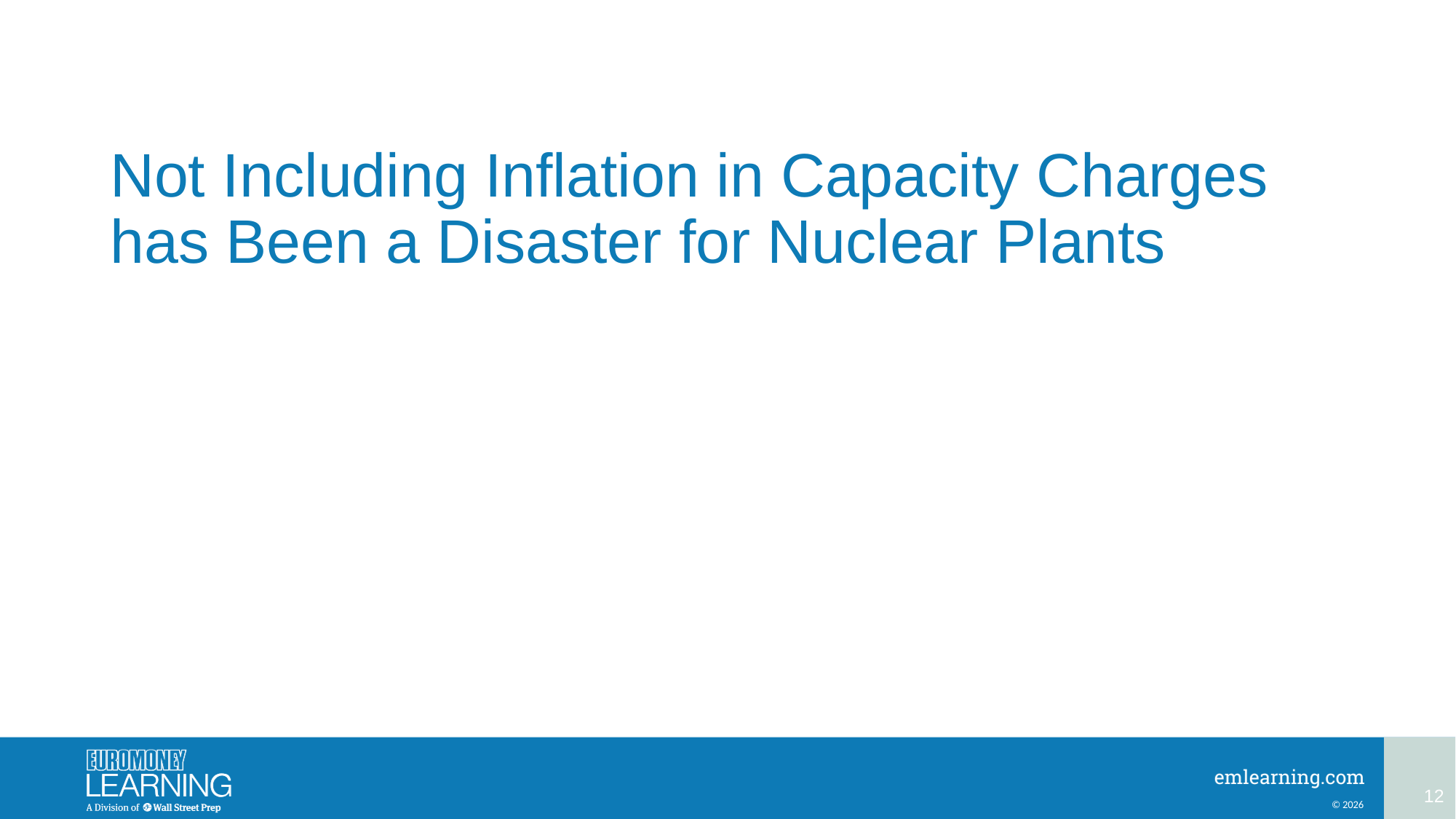

# Not Including Inflation in Capacity Charges has Been a Disaster for Nuclear Plants

12